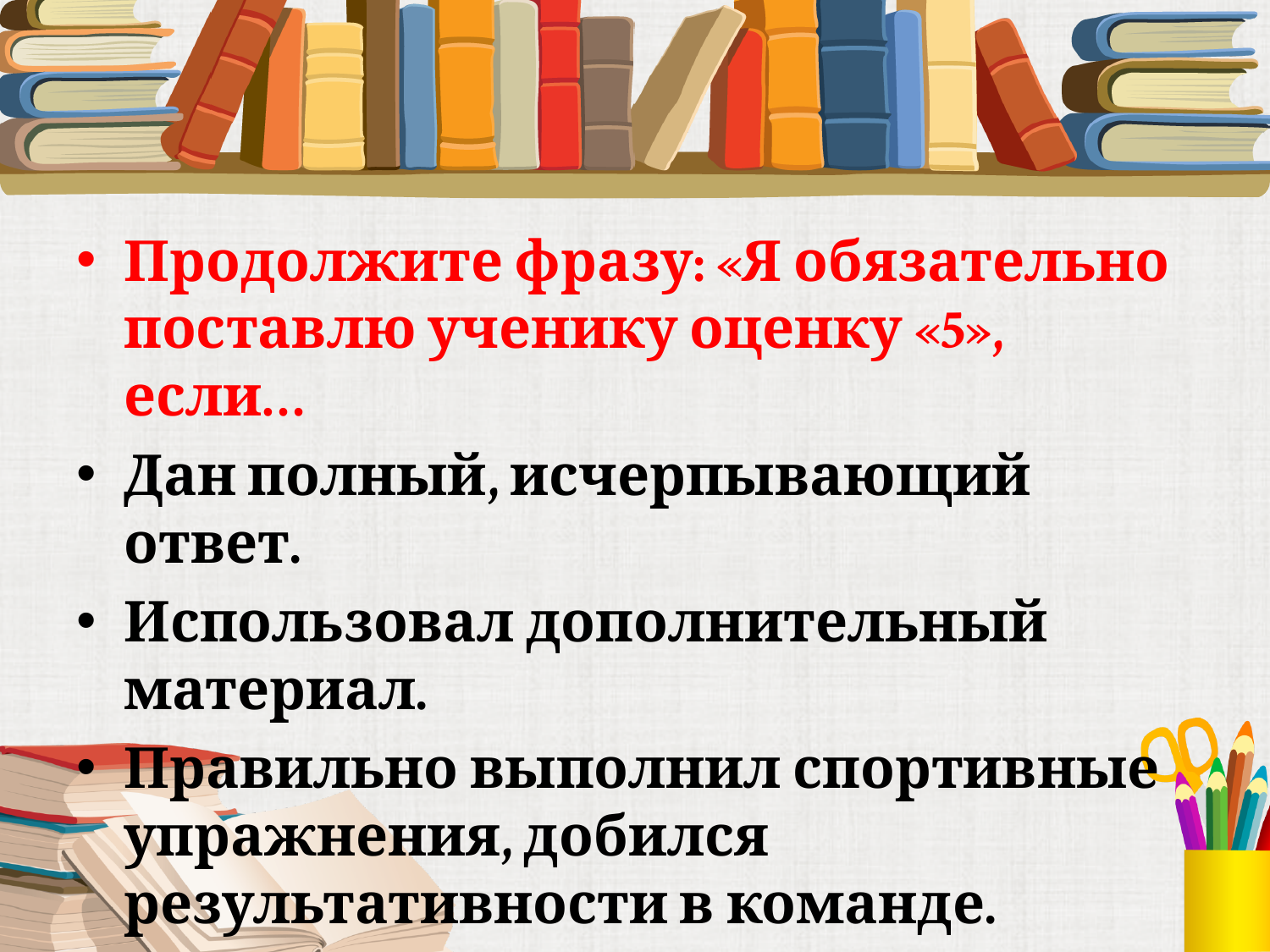

#
Продолжите фразу: «Я обязательно  поставлю ученику оценку «5», если…
Дан полный, исчерпывающий ответ.
Использовал дополнительный материал.
Правильно выполнил спортивные упражнения, добился результативности в команде.
Ответил лучше, чем в предыдущий раз.